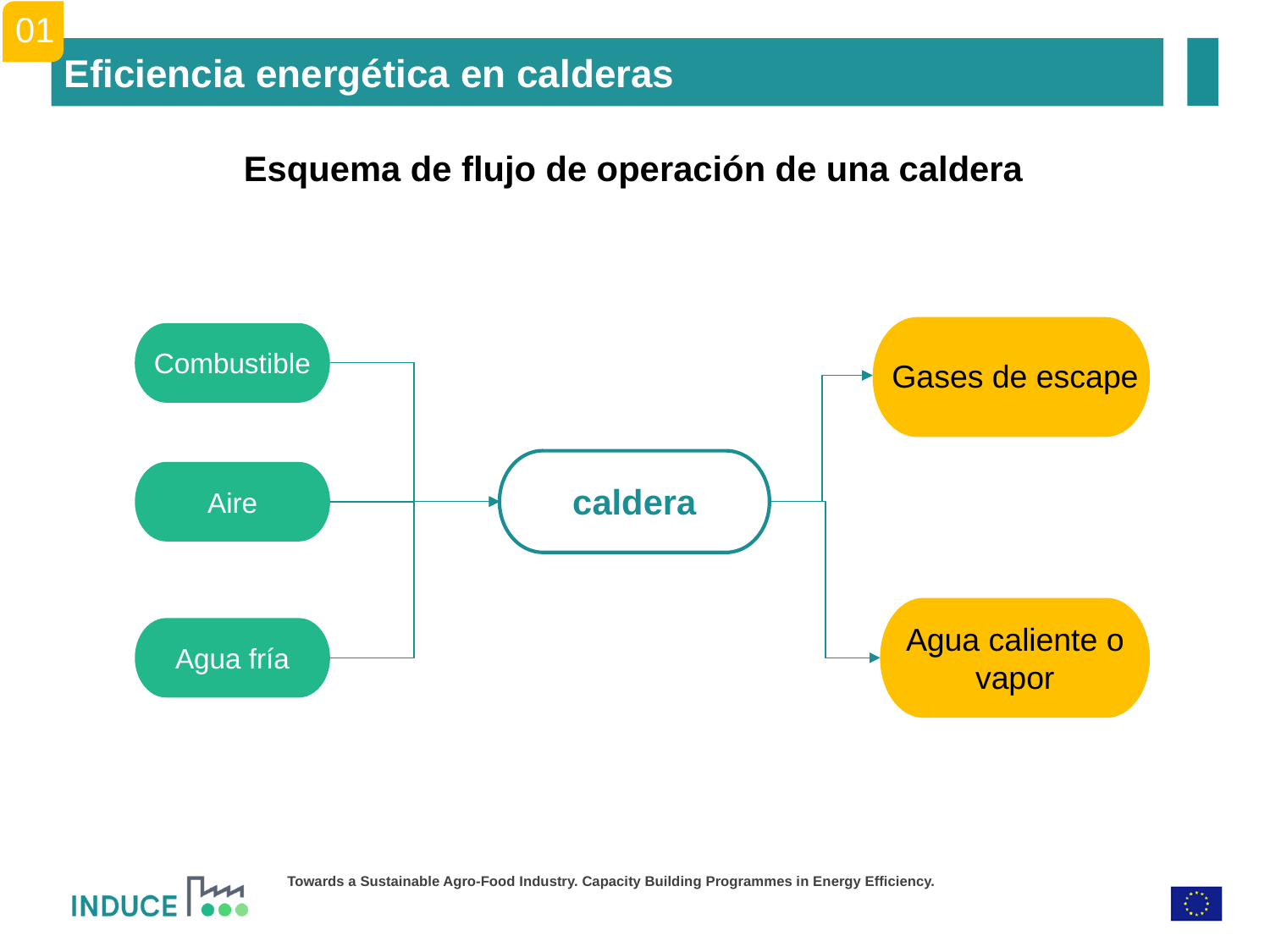

01

Eficiencia energética en calderas
Esquema de flujo de operación de una caldera

Combustible
Gases de escape

Aire
caldera
air
Agua caliente o vapor
Agua fría